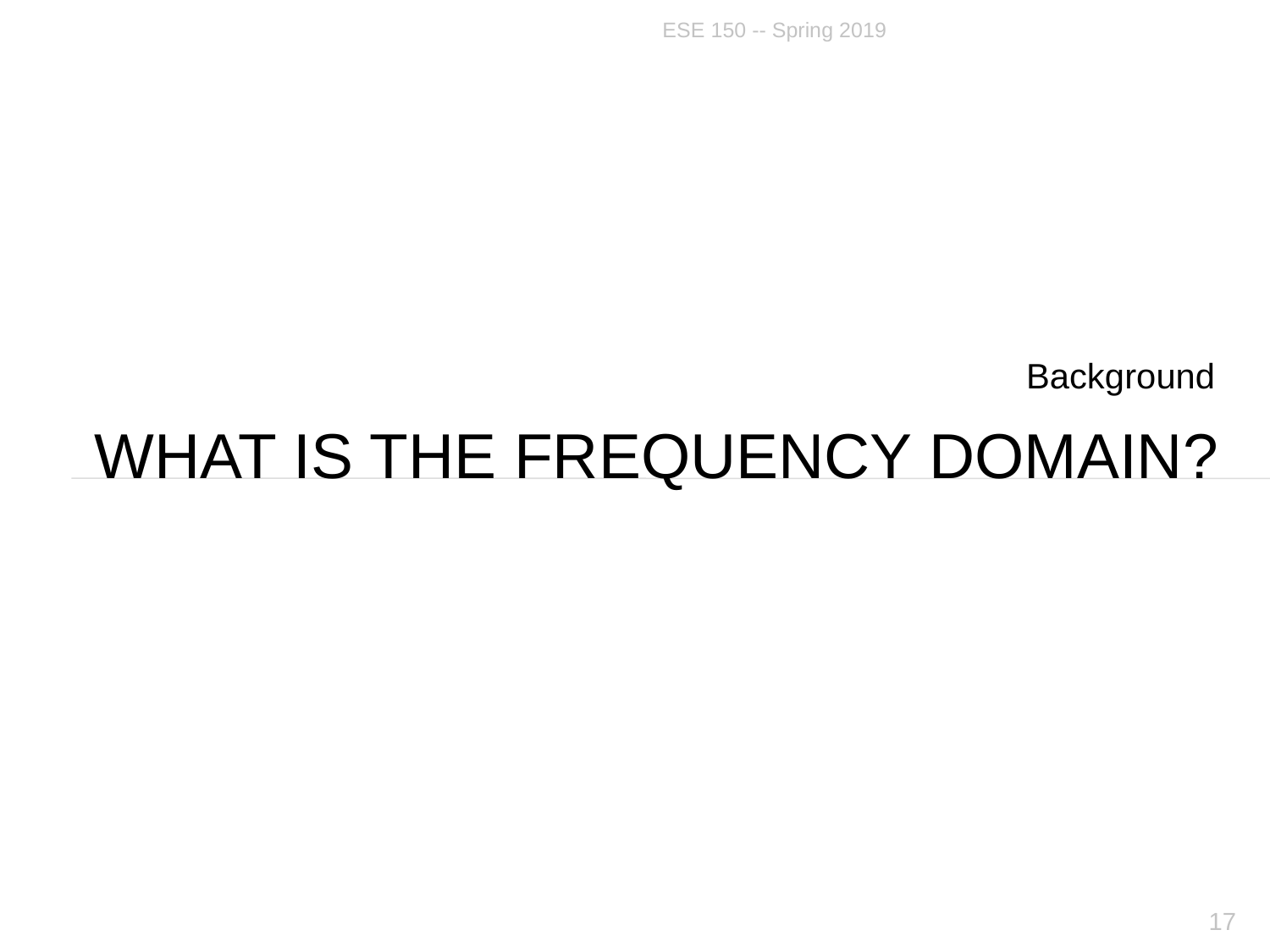

ESE 150 -- Spring 2019
Background
# What is the Frequency Domain?
17